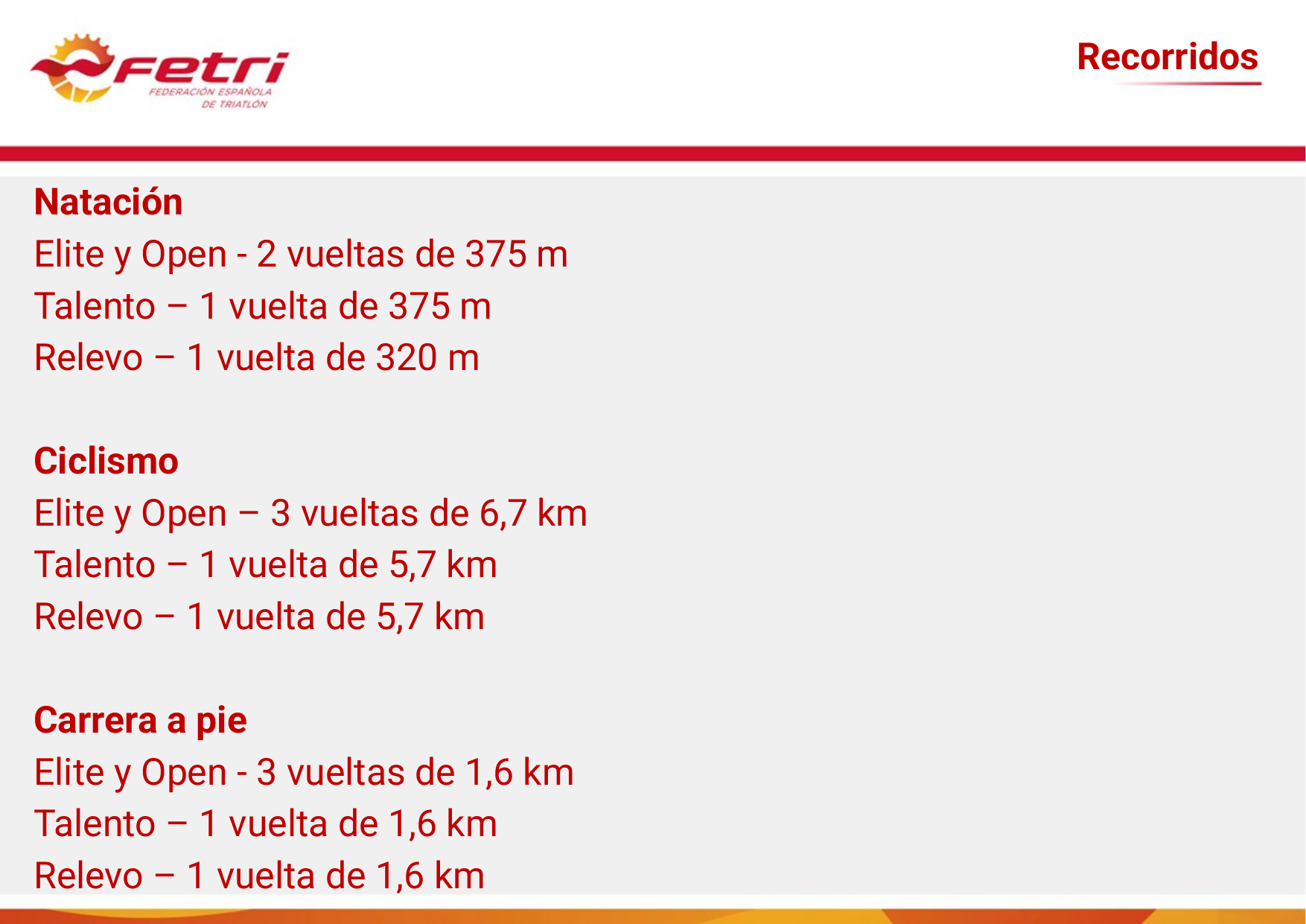

Recorridos
Natación
Elite y Open - 2 vueltas de 375 m
Talento – 1 vuelta de 375 m
Relevo – 1 vuelta de 320 m

Ciclismo
Elite y Open – 3 vueltas de 6,7 km
Talento – 1 vuelta de 5,7 km
Relevo – 1 vuelta de 5,7 km

Carrera a pie
Elite y Open - 3 vueltas de 1,6 km
Talento – 1 vuelta de 1,6 km
Relevo – 1 vuelta de 1,6 km